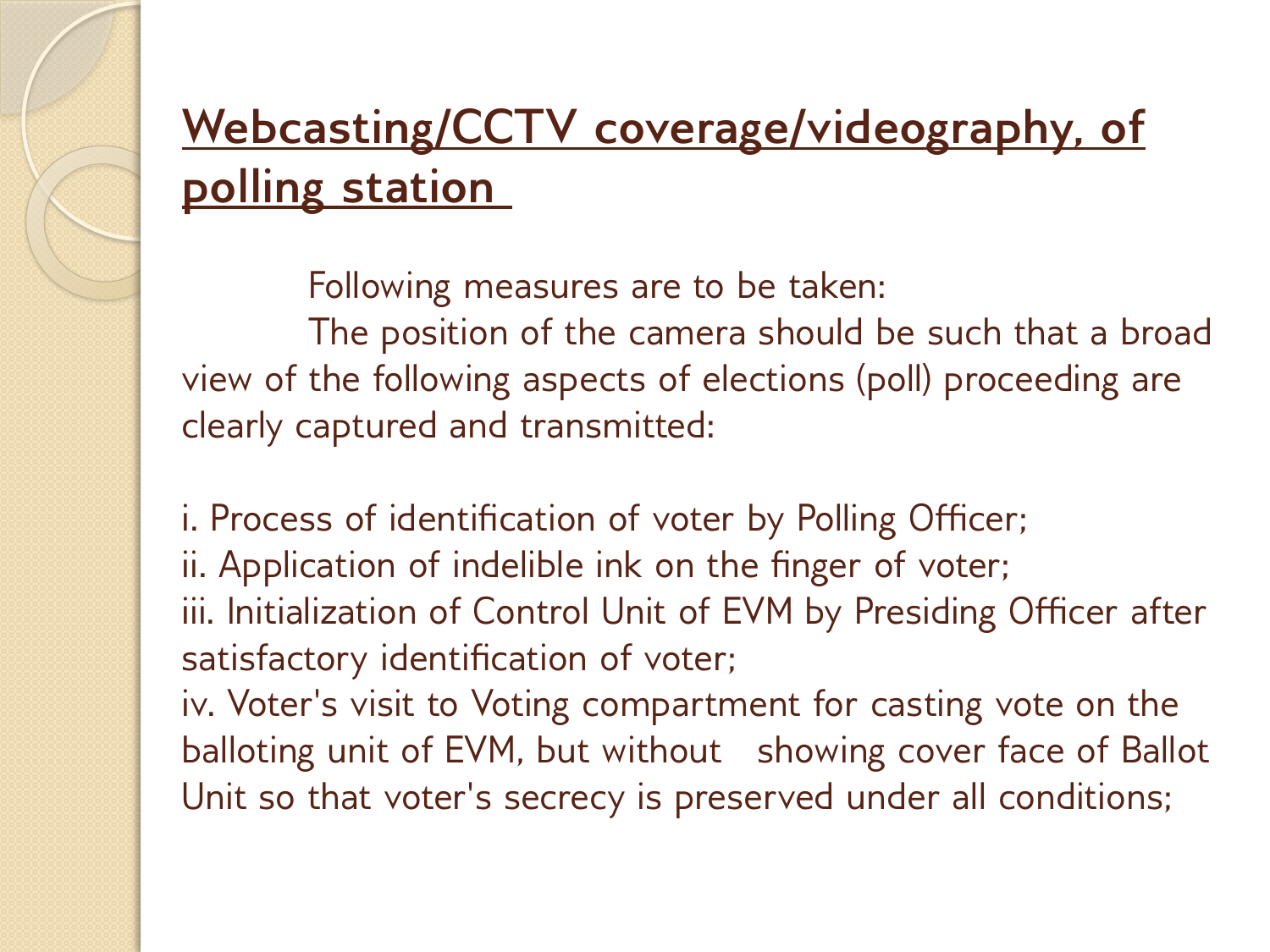

# Webcasting/CCTV coverage/videography, of polling station Following measures are to be taken: The position of the camera should be such that a broad view of the following aspects of elections (poll) proceeding are clearly captured and transmitted: i. Process of identification of voter by Polling Officer; ii. Application of indelible ink on the finger of voter; iii. Initialization of Control Unit of EVM by Presiding Officer after satisfactory identification of voter; iv. Voter's visit to Voting compartment for casting vote on the balloting unit of EVM, but without   showing cover face of Ballot Unit so that voter's secrecy is preserved under all conditions;